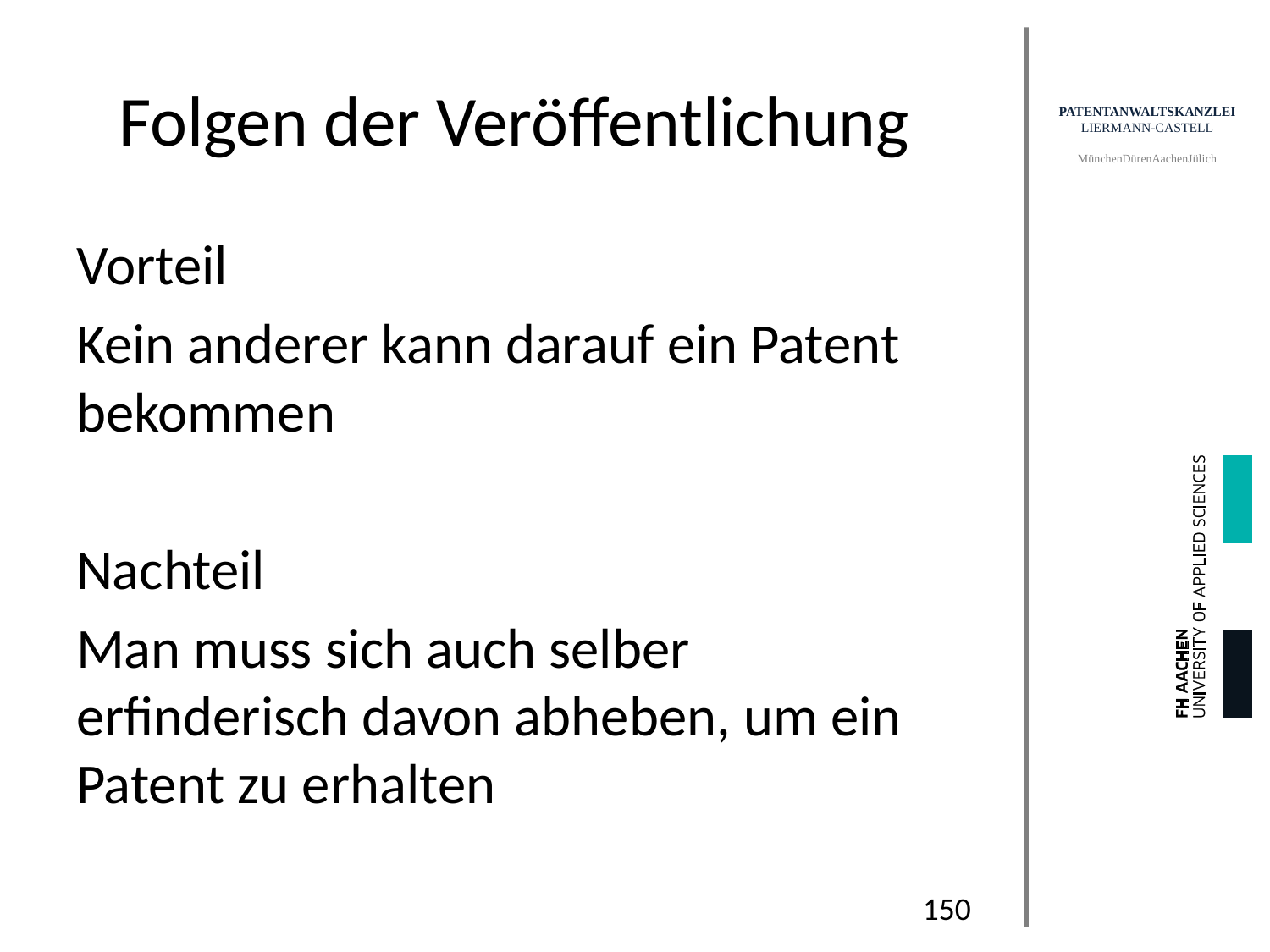

# Folgen der Veröffentlichung
Vorteil
Kein anderer kann darauf ein Patent bekommen

Nachteil
Man muss sich auch selber erfinderisch davon abheben, um ein Patent zu erhalten

150